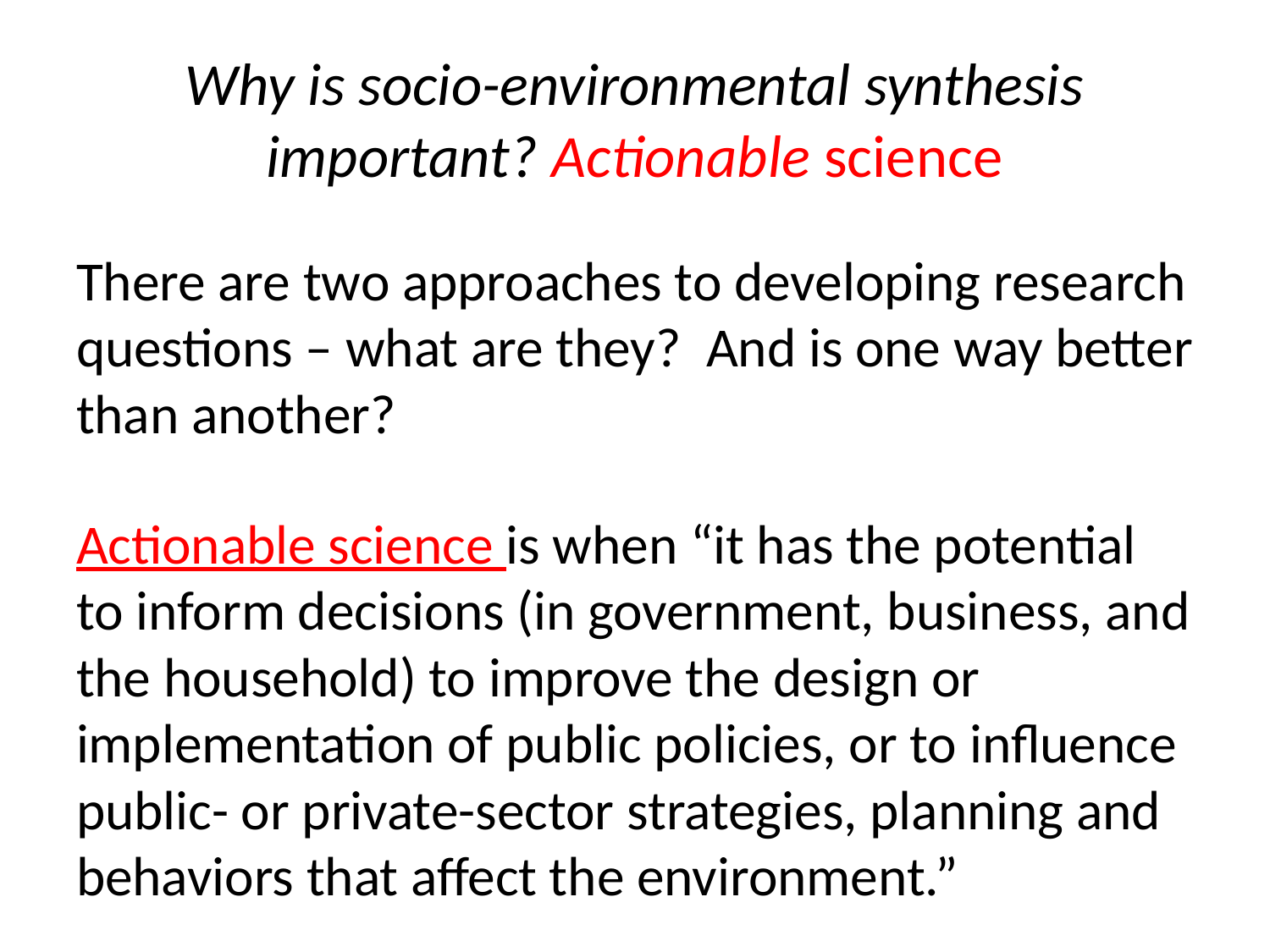

# Why is socio-environmental synthesis important? Actionable science
There are two approaches to developing research questions – what are they?  And is one way better than another?

Actionable science is when “it has the potential to inform decisions (in government, business, and the household) to improve the design or implementation of public policies, or to influence public- or private-sector strategies, planning and behaviors that affect the environment.”